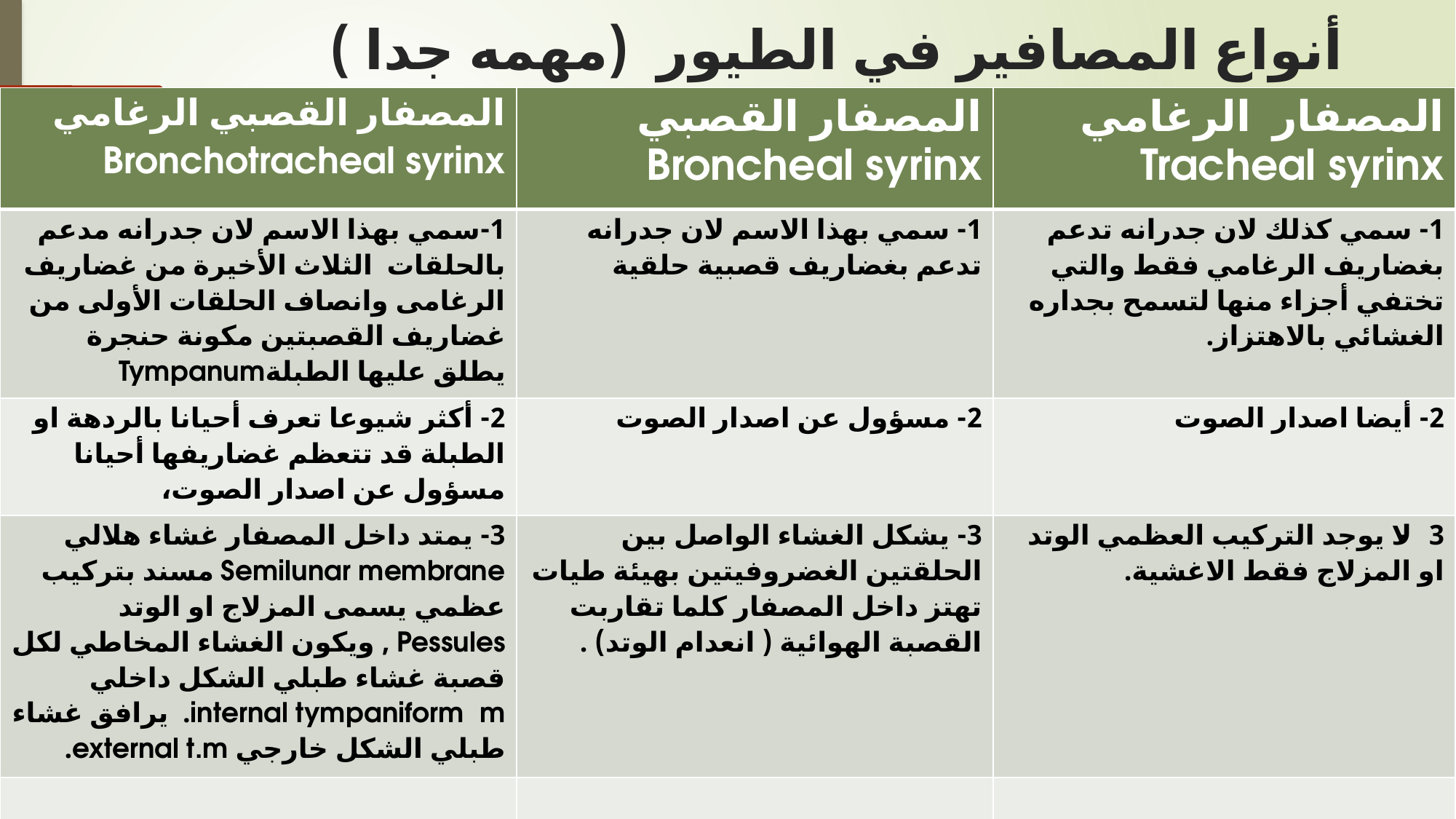

# أنواع المصافير في الطيور  (مهمه جدا )
| المصفار القصبي الرغامي Bronchotracheal syrinx | المصفار القصبي Broncheal syrinx | المصفار الرغامي Tracheal syrinx |
| --- | --- | --- |
| 1-سمي بهذا الاسم لان جدرانه مدعم بالحلقات الثلاث الأخيرة من غضاريف الرغامى وانصاف الحلقات الأولى من غضاريف القصبتين مكونة حنجرة يطلق عليها الطبلةTympanum | 1- سمي بهذا الاسم لان جدرانه تدعم بغضاريف قصبية حلقية | 1- سمي كذلك لان جدرانه تدعم بغضاريف الرغامي فقط والتي تختفي أجزاء منها لتسمح بجداره الغشائي بالاهتزاز. |
| 2- أكثر شيوعا تعرف أحيانا بالردهة او الطبلة قد تتعظم غضاريفها أحيانا مسؤول عن اصدار الصوت، | 2- مسؤول عن اصدار الصوت | 2- أيضا اصدار الصوت |
| 3- يمتد داخل المصفار غشاء هلالي Semilunar membrane مسند بتركيب عظمي يسمى المزلاج او الوتد Pessules , ويكون الغشاء المخاطي لكل قصبة غشاء طبلي الشكل داخلي internal tympaniform m. يرافق غشاء طبلي الشكل خارجي external t.m. | 3- يشكل الغشاء الواصل بين الحلقتين الغضروفيتين بهيئة طيات تهتز داخل المصفار كلما تقاربت القصبة الهوائية ( انعدام الوتد) . | 3- لا يوجد التركيب العظمي الوتد او المزلاج فقط الاغشية. |
|  |  |  |